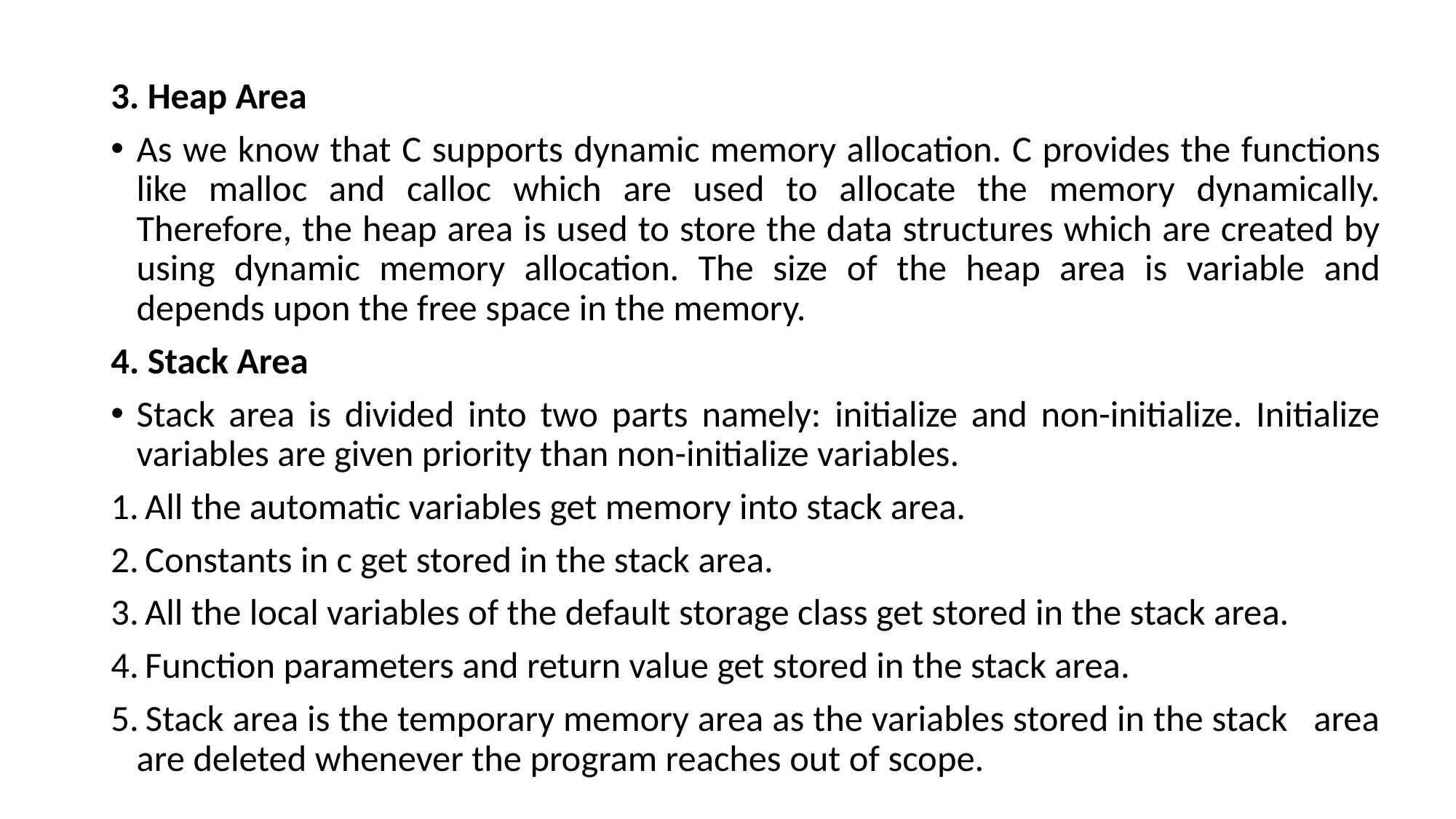

3. Heap Area
As we know that C supports dynamic memory allocation. C provides the functions like malloc and calloc which are used to allocate the memory dynamically. Therefore, the heap area is used to store the data structures which are created by using dynamic memory allocation. The size of the heap area is variable and depends upon the free space in the memory.
4. Stack Area
Stack area is divided into two parts namely: initialize and non-initialize. Initialize variables are given priority than non-initialize variables.
 All the automatic variables get memory into stack area.
 Constants in c get stored in the stack area.
 All the local variables of the default storage class get stored in the stack area.
 Function parameters and return value get stored in the stack area.
 Stack area is the temporary memory area as the variables stored in the stack   area are deleted whenever the program reaches out of scope.